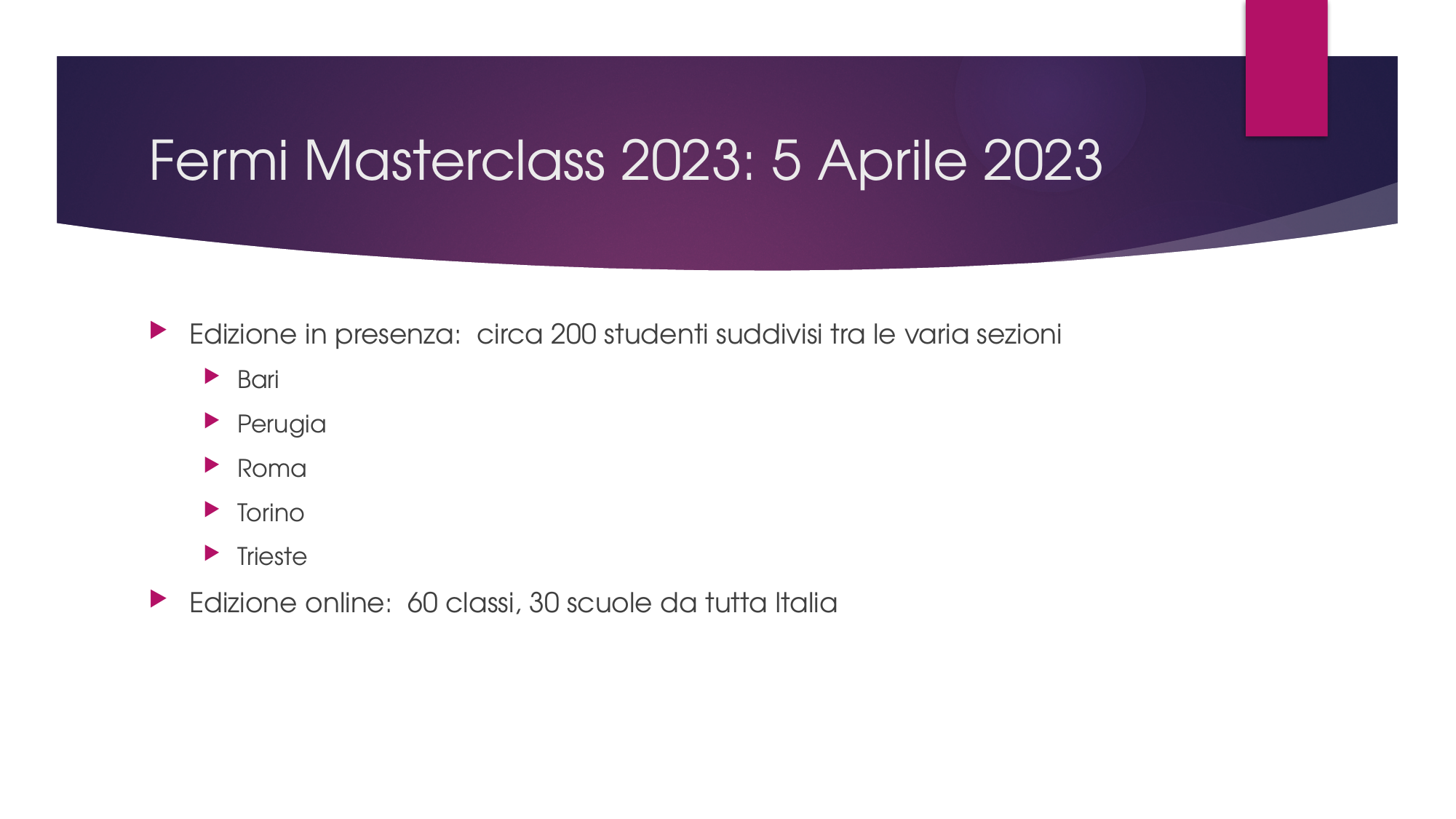

# Fermi Masterclass 2023: 5 Aprile 2023
Edizione in presenza:  circa 200 studenti suddivisi tra le varia sezioni
Bari
Perugia
Roma
Torino
Trieste
Edizione online:  60 classi, 30 scuole da tutta Italia